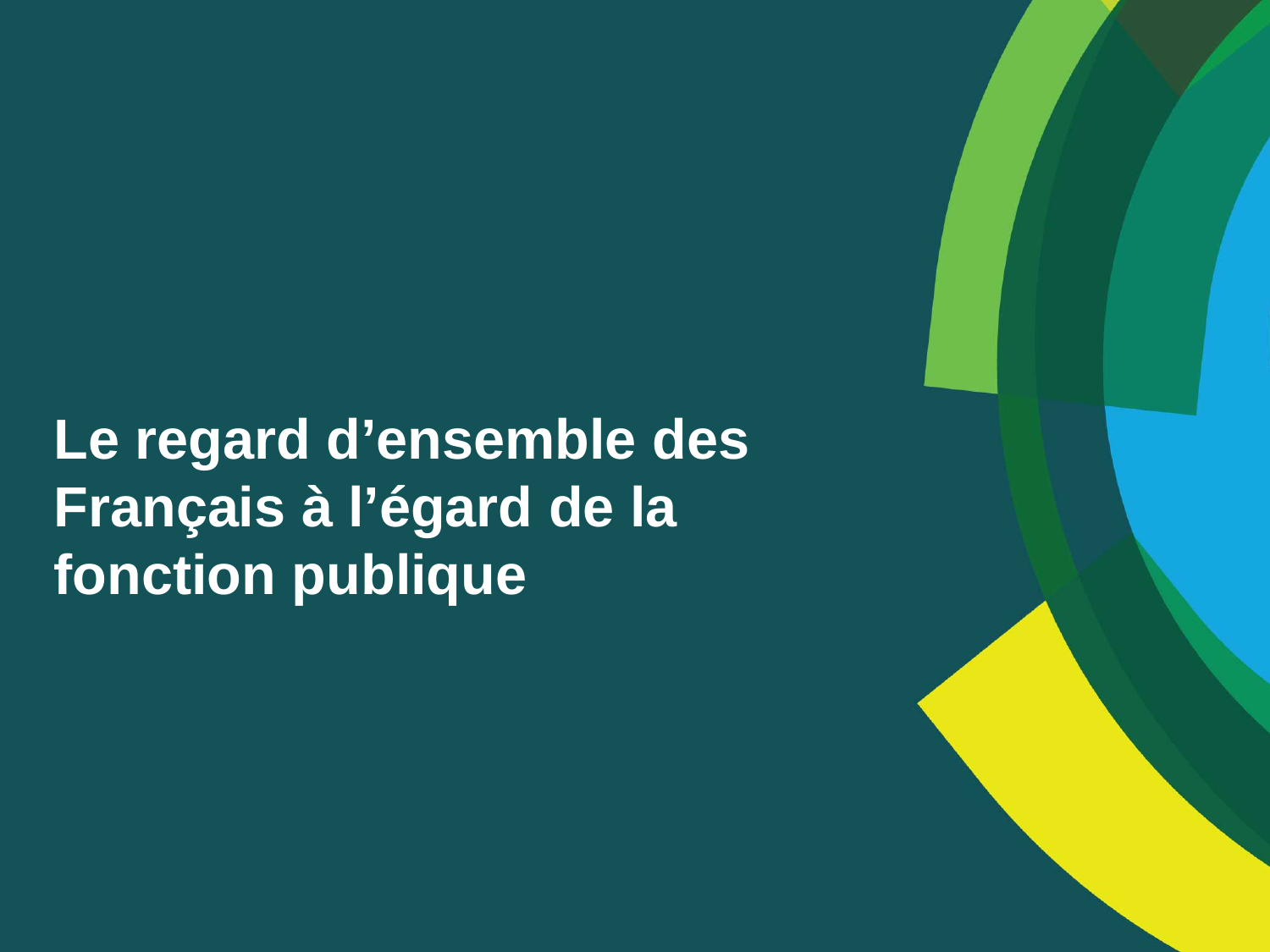

Le regard d’ensemble des Français à l’égard de la fonction publique